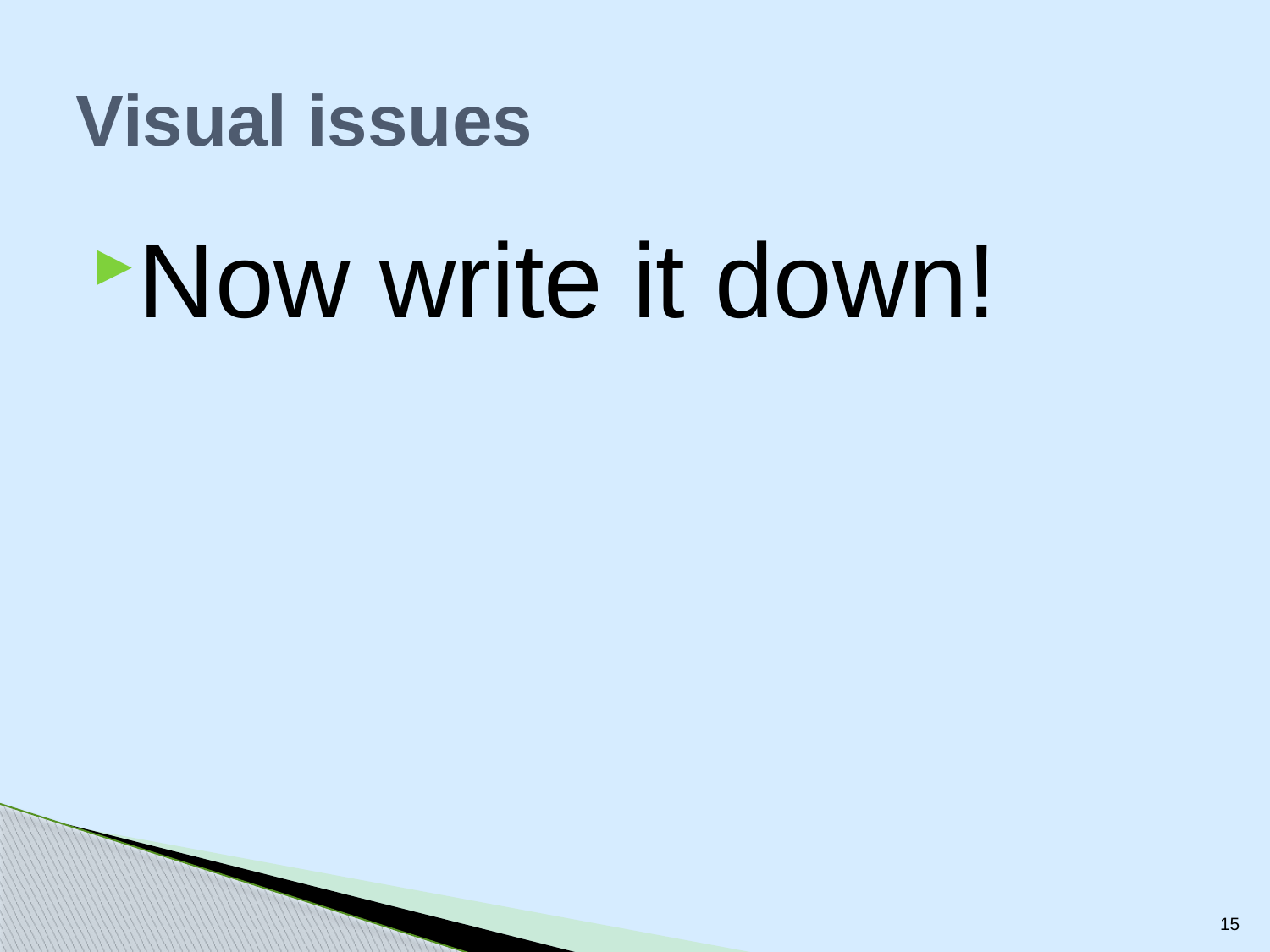

# Visual issues
Now write it down!
15